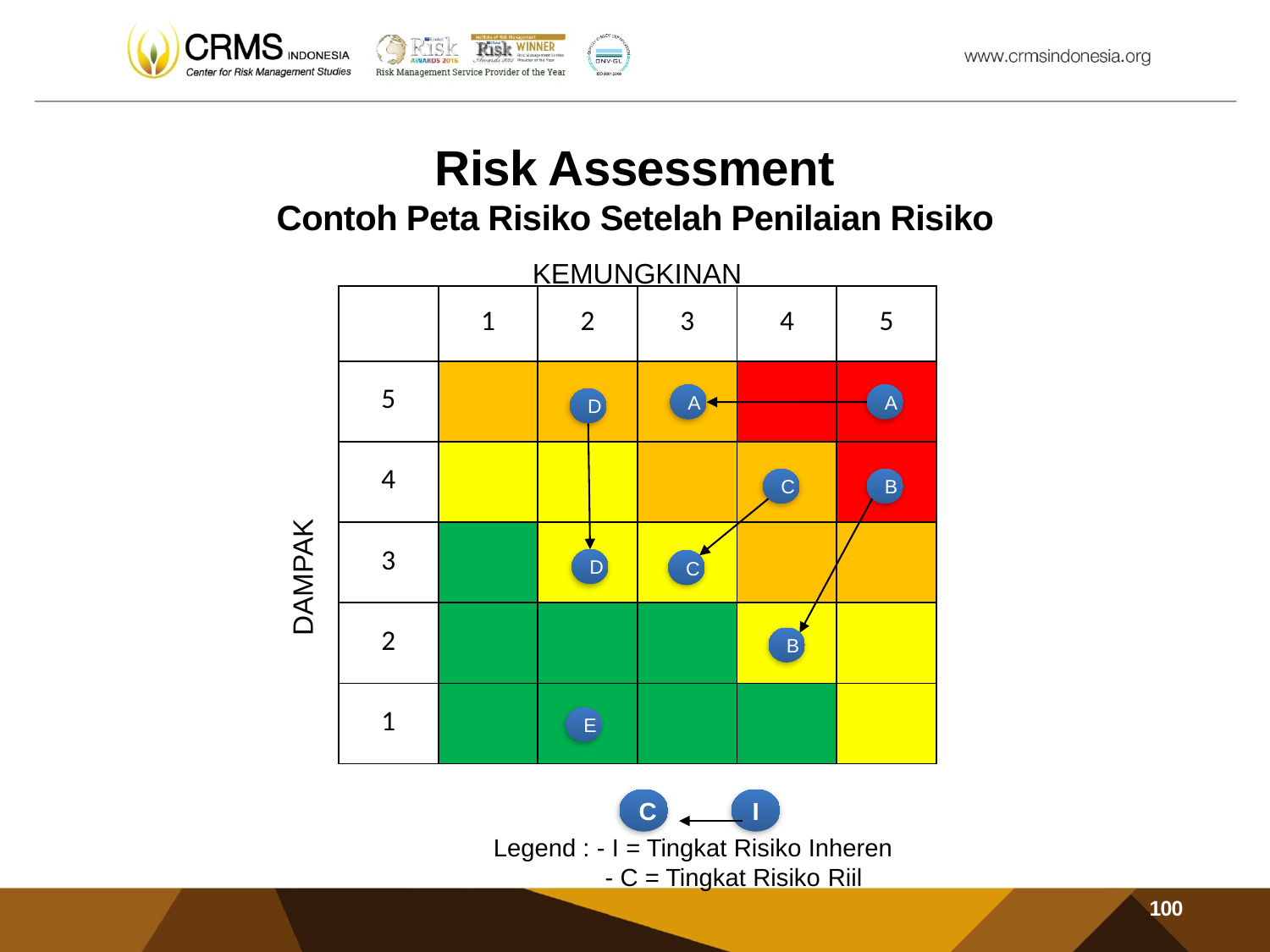

# Risk Assessment Contoh Peta Risiko Setelah Penilaian Risiko
KEMUNGKINAN
|  | 1 | 2 | 3 | 4 | 5 |
| --- | --- | --- | --- | --- | --- |
| 5 |  |  |  |  |  |
| 4 |  |  |  |  |  |
| 3 |  |  |  |  |  |
| 2 |  |  |  |  |  |
| 1 |  |  |  |  |  |
A
A
D
C
B
D
C
DAMPAK
B
E
I
C
Legend : - I = Tingkat Risiko Inheren
                - C = Tingkat Risiko Riil
100